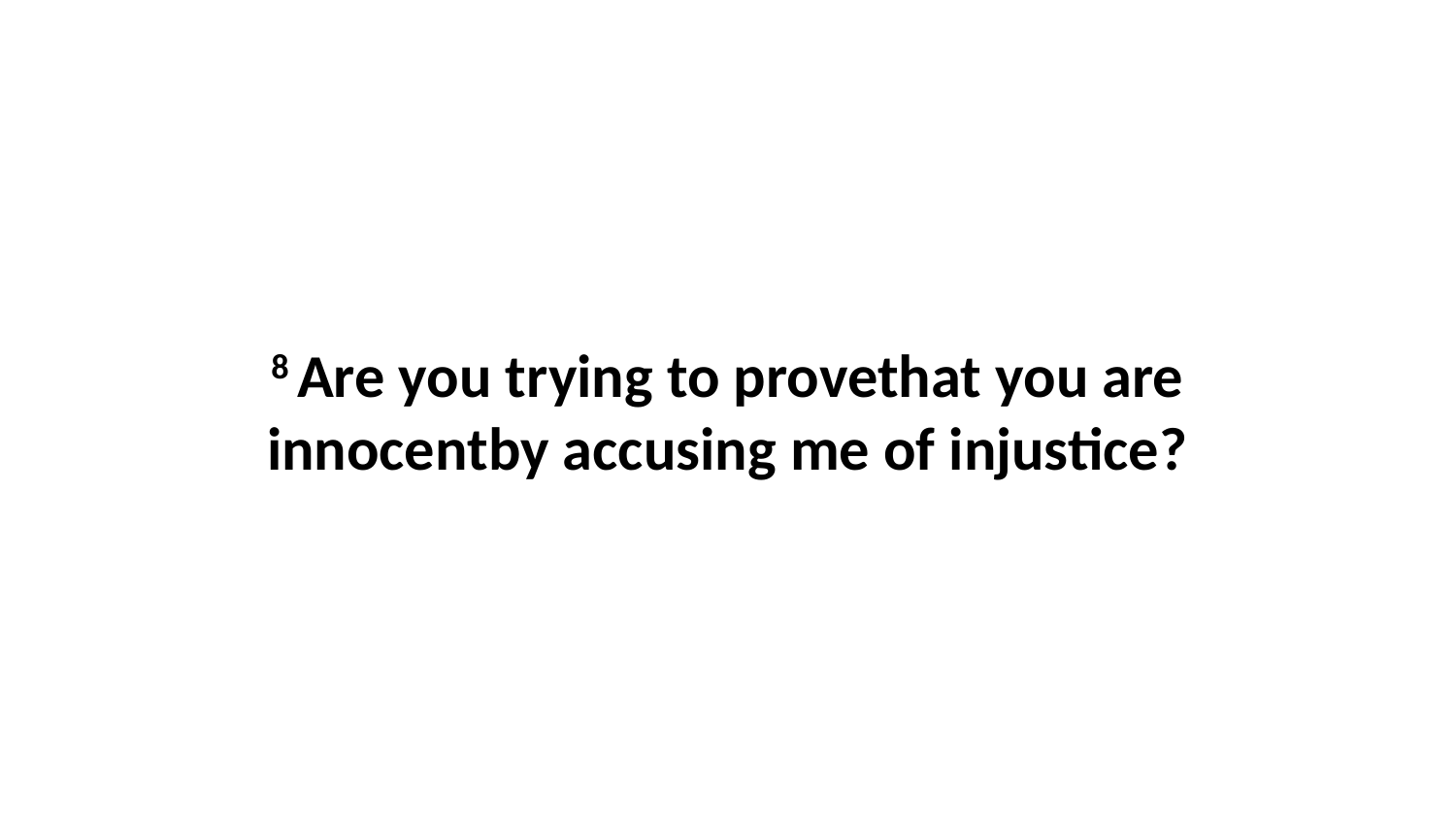

8 Are you trying to provethat you are innocentby accusing me of injustice?